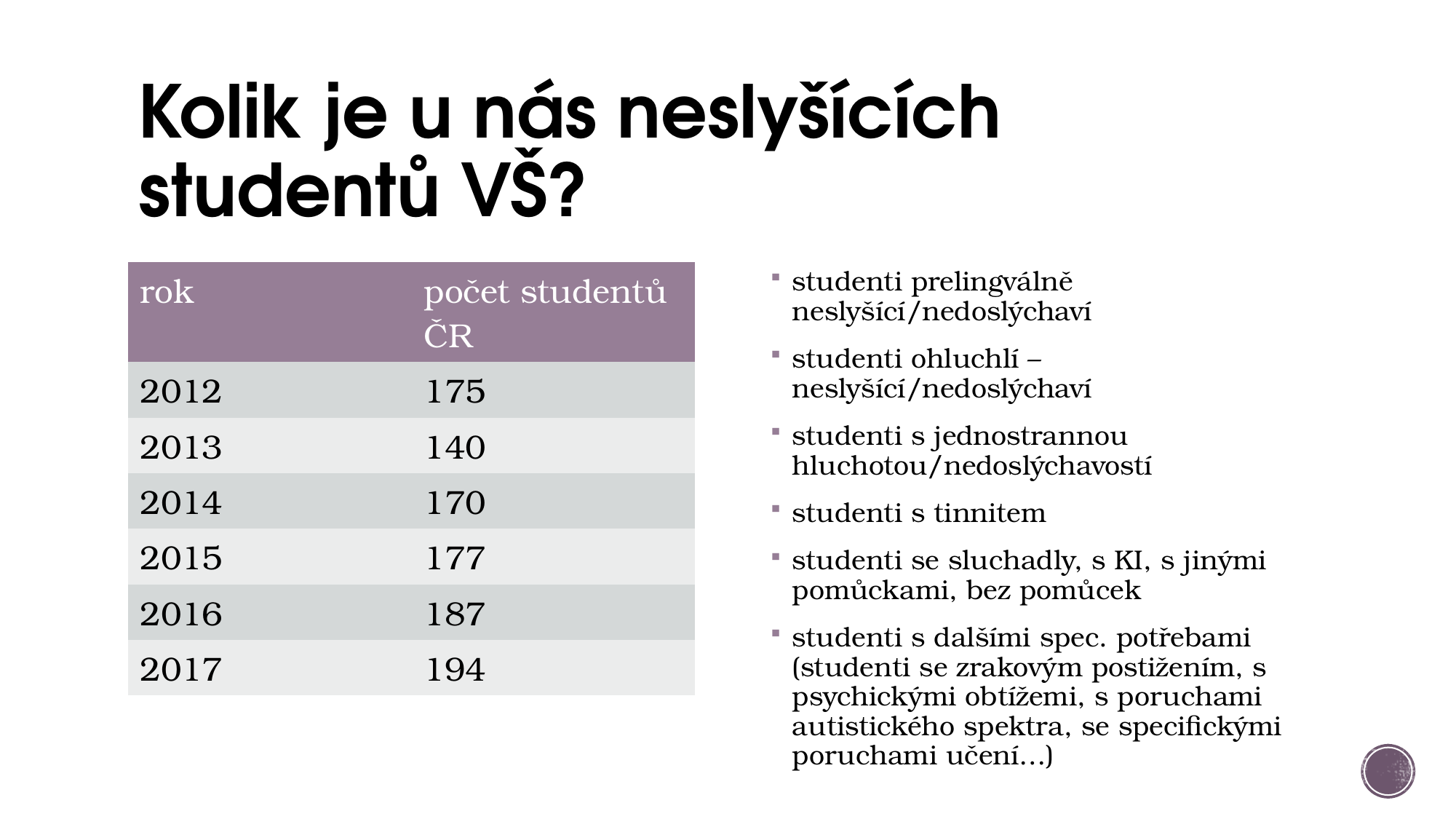

# Kolik je u nás neslyšících studentů VŠ?
| rok | počet studentů ČR |
| --- | --- |
| 2012 | 175 |
| 2013 | 140 |
| 2014 | 170 |
| 2015 | 177 |
| 2016 | 187 |
| 2017 | 194 |
studenti prelingválně neslyšící/nedoslýchaví
studenti ohluchlí – neslyšící/nedoslýchaví
studenti s jednostrannou hluchotou/nedoslýchavostí
studenti s tinnitem
studenti se sluchadly, s KI, s jinými pomůckami, bez pomůcek
studenti s dalšími spec. potřebami (studenti se zrakovým postižením, s psychickými obtížemi, s poruchami autistického spektra, se specifickými poruchami učení…)